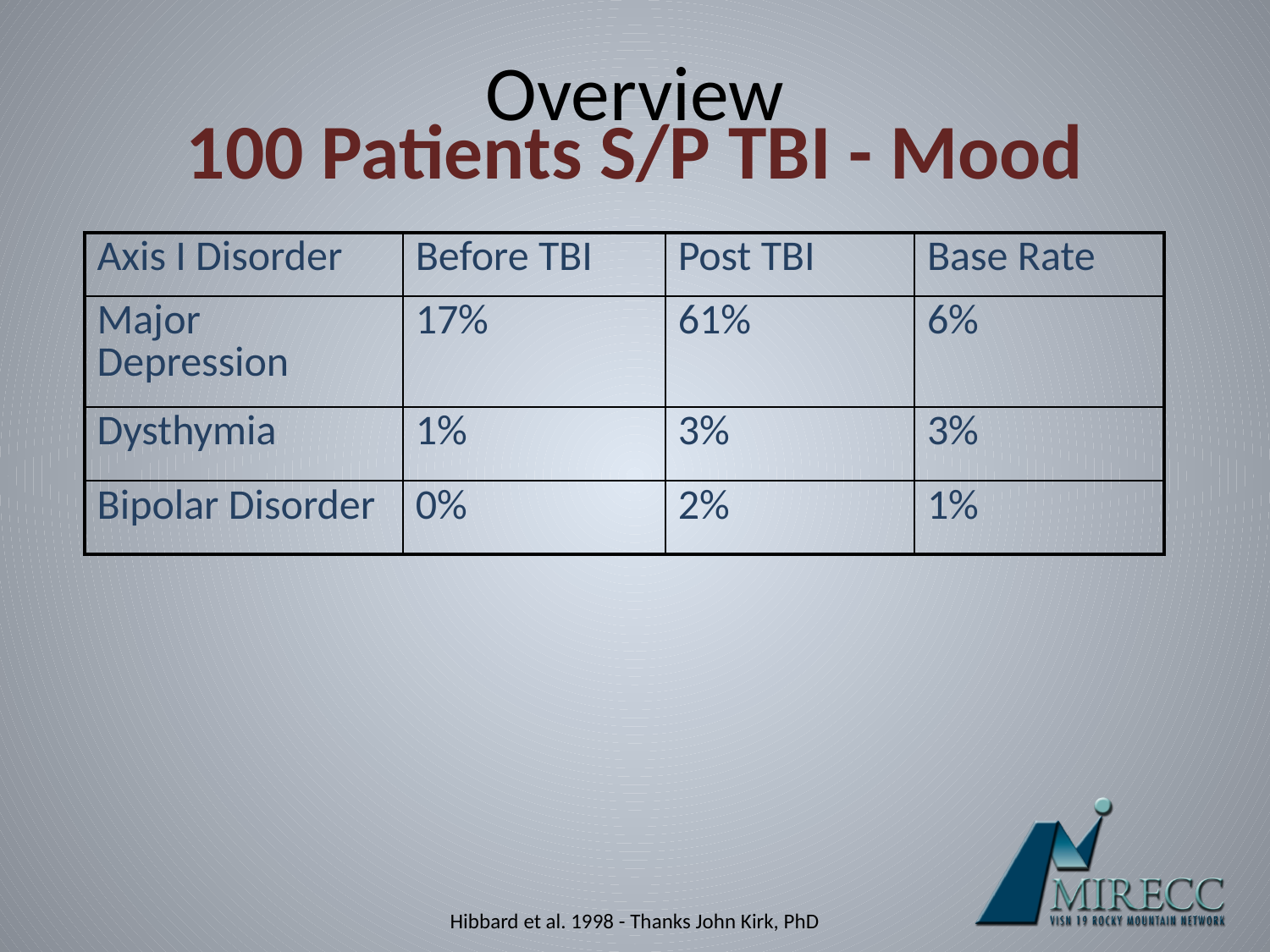

# Overview

100 Patients S/P TBI - Mood

| Axis I Disorder | Before TBI | Post TBI | Base Rate |
| --- | --- | --- | --- |
| Major Depression | 17% | 61% | 6% |
| Dysthymia | 1% | 3% | 3% |
| Bipolar Disorder | 0% | 2% | 1% |
Hibbard et al. 1998 - Thanks John Kirk, PhD